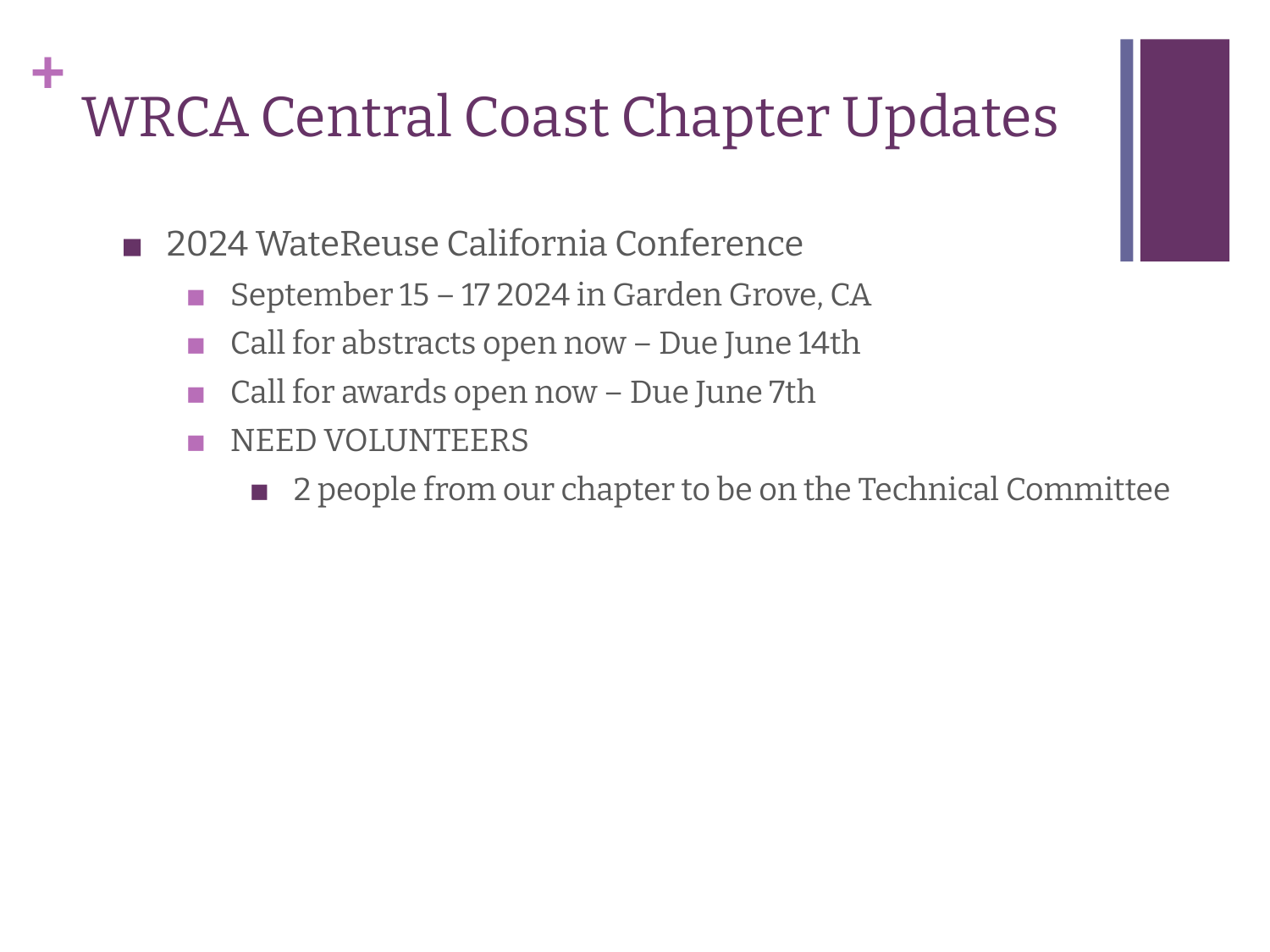

# WRCA Central Coast Chapter Updates
2024 WateReuse California Conference
September 15 – 17 2024 in Garden Grove, CA
Call for abstracts open now – Due June 14th
Call for awards open now – Due June 7th
NEED VOLUNTEERS
2 people from our chapter to be on the Technical Committee